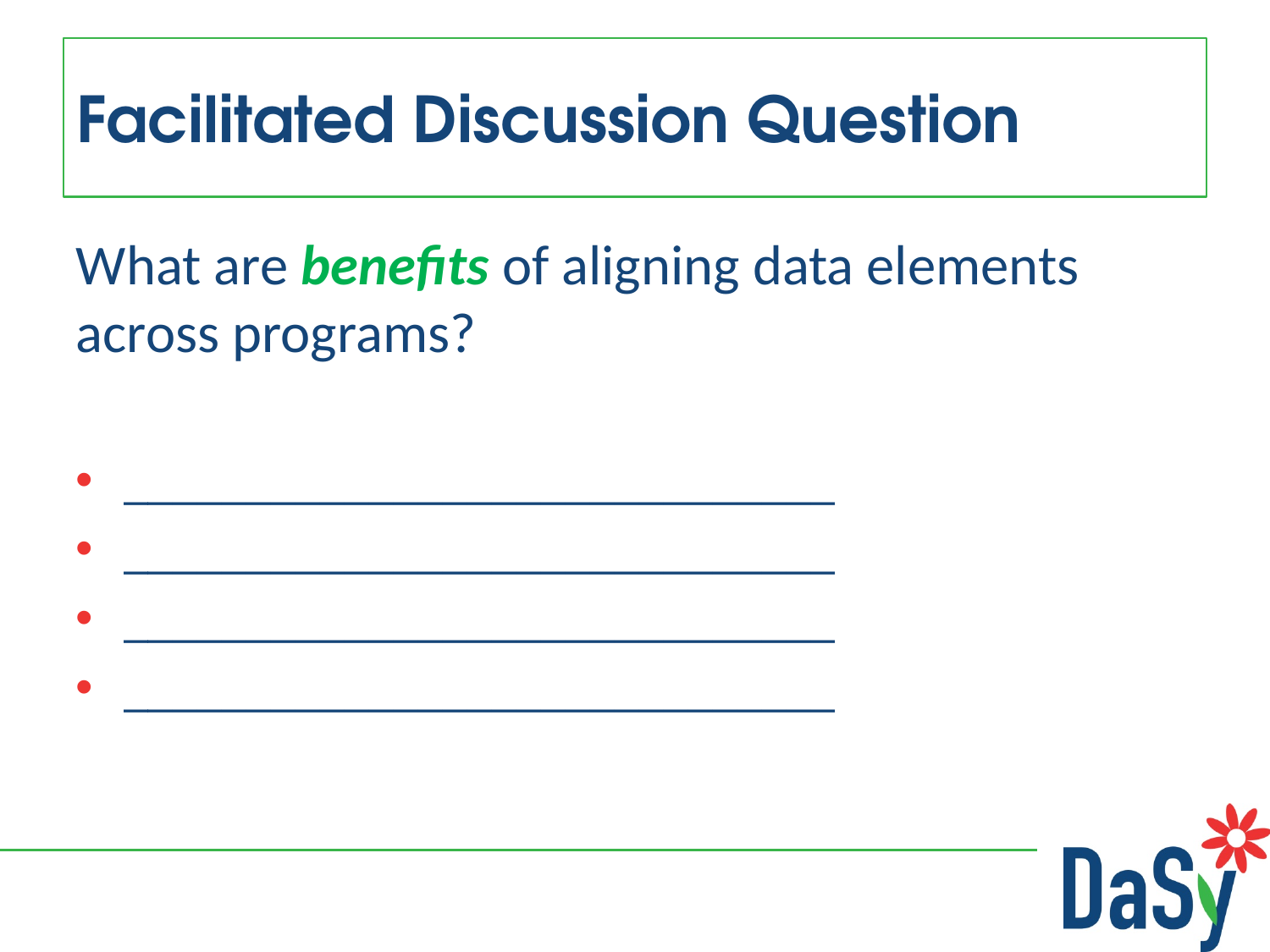

# Facilitated Discussion Question
What are benefits of aligning data elements  across programs?

_____________________________
_____________________________
_____________________________
_____________________________